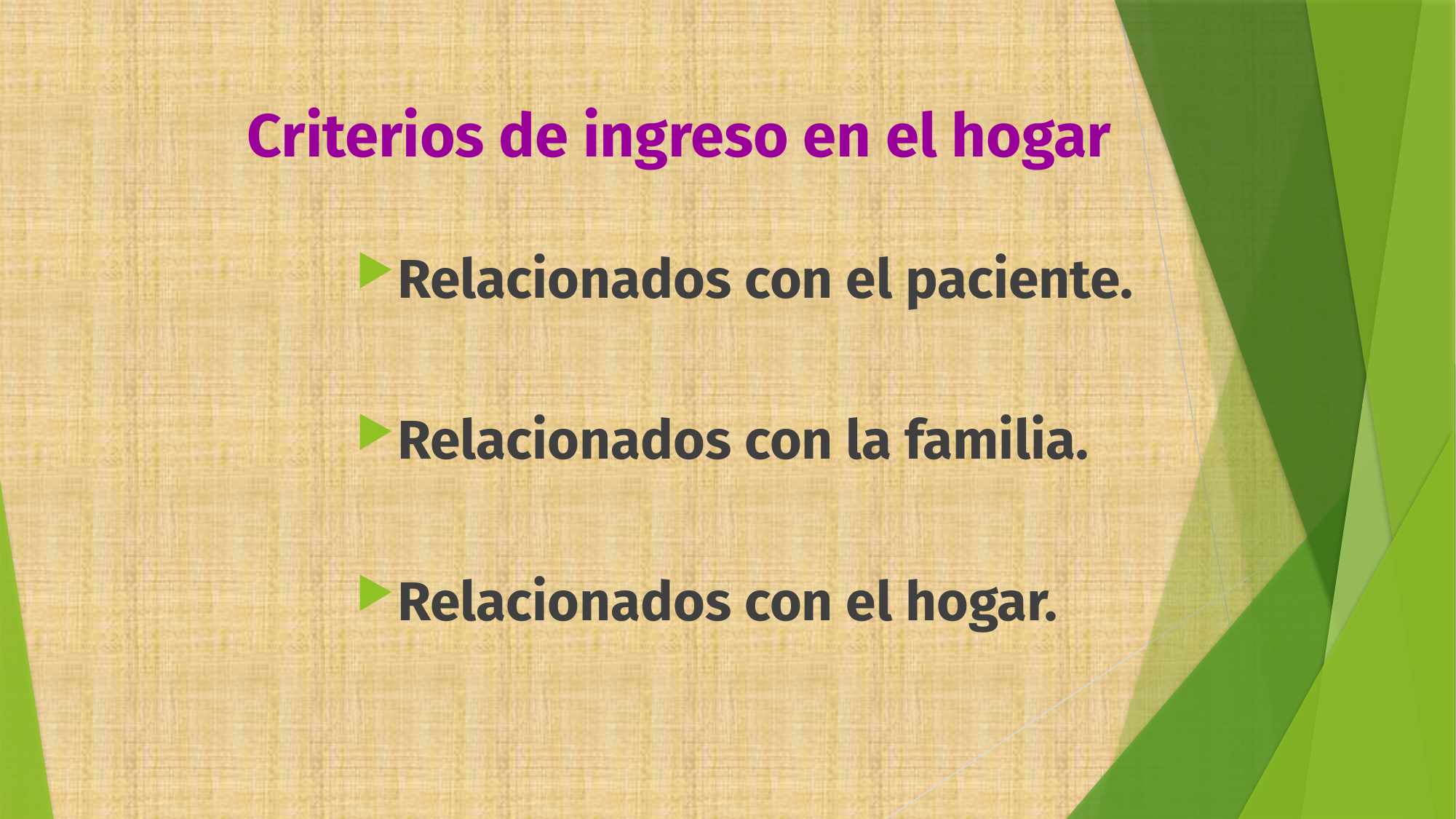

# Criterios de ingreso en el hogar
Relacionados con el paciente.

Relacionados con la familia.

Relacionados con el hogar.